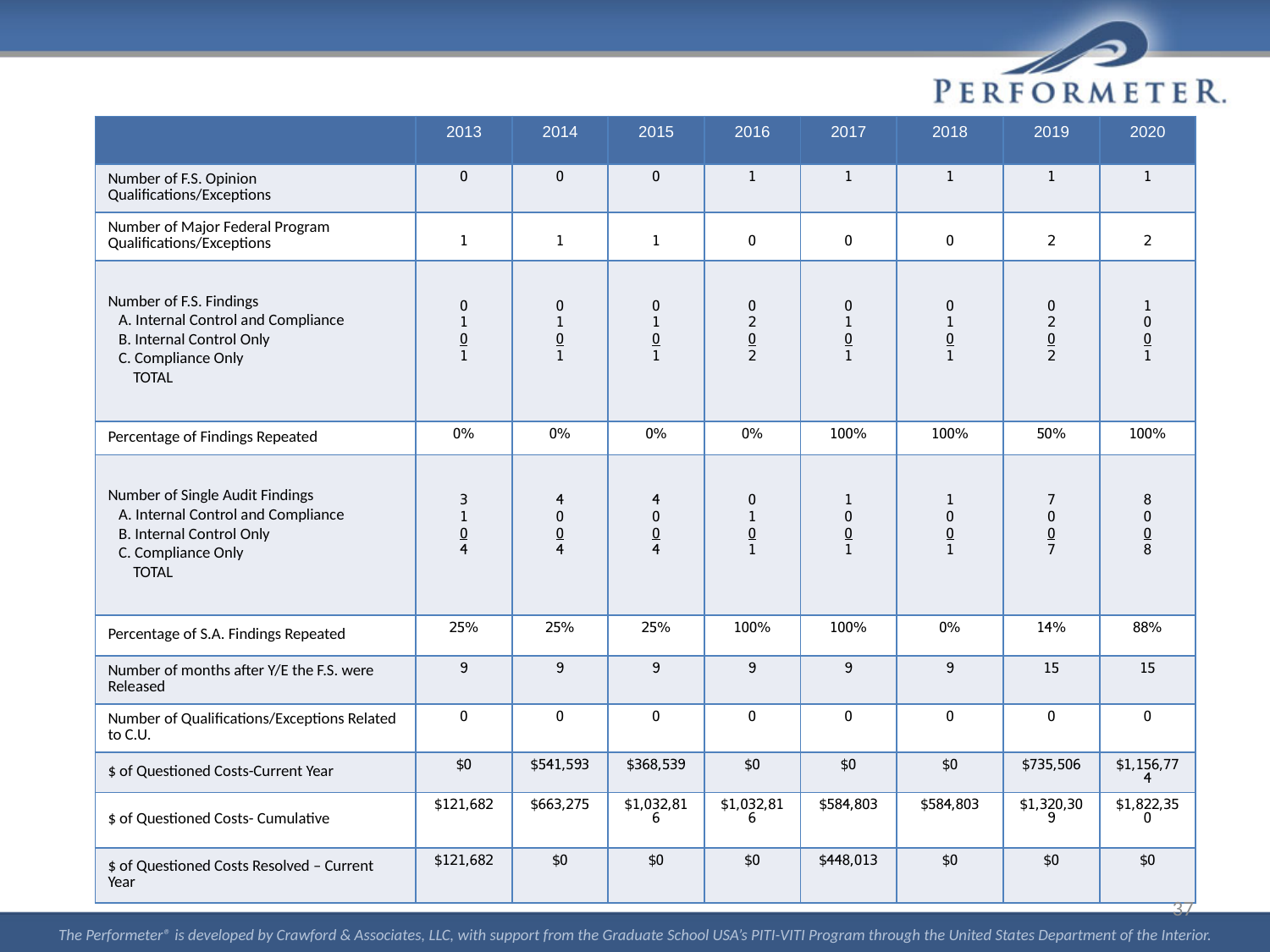

|  | 2013 | 2014 | 2015 | 2016 | 2017 | 2018 | 2019 | 2020 |
| --- | --- | --- | --- | --- | --- | --- | --- | --- |
| Number of F.S. Opinion Qualifications/Exceptions | 0 | 0 | 0 | 1 | 1 | 1 | 1 | 1 |
| Number of Major Federal Program Qualifications/Exceptions | 1 | 1 | 1 | 0 | 0 | 0 | 2 | 2 |
| Number of F.S. Findings A. Internal Control and Compliance B. Internal Control Only C. Compliance Only TOTAL | 0 1 0 1 | 0 1 0 1 | 0 1 0 1 | 0 2 0 2 | 0 1 0 1 | 0 1 0 1 | 0 2 0 2 | 1 0 0 1 |
| Percentage of Findings Repeated | 0% | 0% | 0% | 0% | 100% | 100% | 50% | 100% |
| Number of Single Audit Findings A. Internal Control and Compliance B. Internal Control Only C. Compliance Only TOTAL | 3 1 0 4 | 4 0 0 4 | 4 0 0 4 | 0 1 0 1 | 1 0 0 1 | 1 0 0 1 | 7 0 0 7 | 8 0 0 8 |
| Percentage of S.A. Findings Repeated | 25% | 25% | 25% | 100% | 100% | 0% | 14% | 88% |
| Number of months after Y/E the F.S. were Released | 9 | 9 | 9 | 9 | 9 | 9 | 15 | 15 |
| Number of Qualifications/Exceptions Related to C.U. | 0 | 0 | 0 | 0 | 0 | 0 | 0 | 0 |
| $ of Questioned Costs-Current Year | $0 | $541,593 | $368,539 | $0 | $0 | $0 | $735,506 | $1,156,774 |
| $ of Questioned Costs- Cumulative | $121,682 | $663,275 | $1,032,816 | $1,032,816 | $584,803 | $584,803 | $1,320,309 | $1,822,350 |
| $ of Questioned Costs Resolved – Current Year | $121,682 | $0 | $0 | $0 | $448,013 | $0 | $0 | $0 |
37